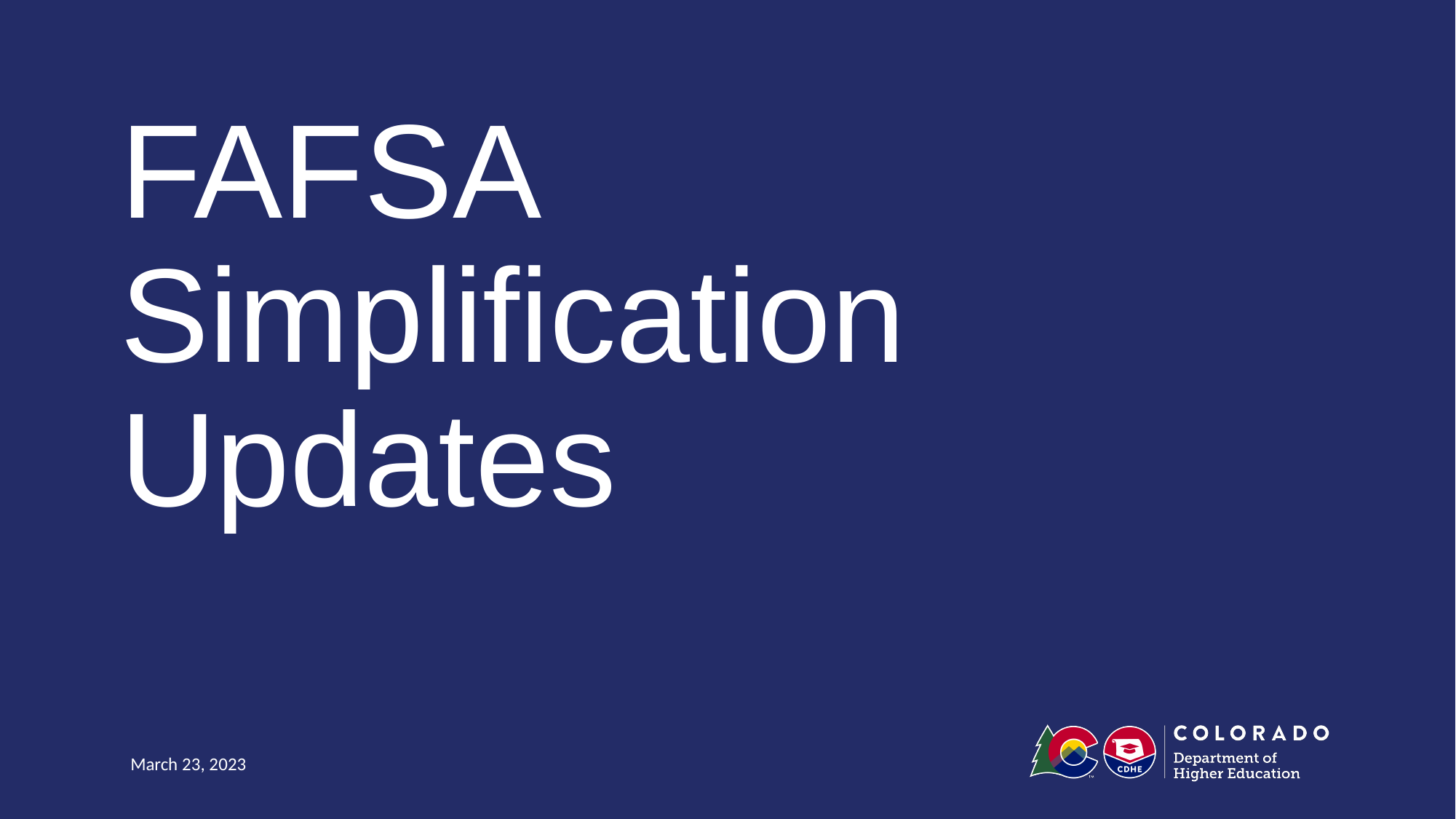

# FAFSA Simplification Updates
March 23, 2023